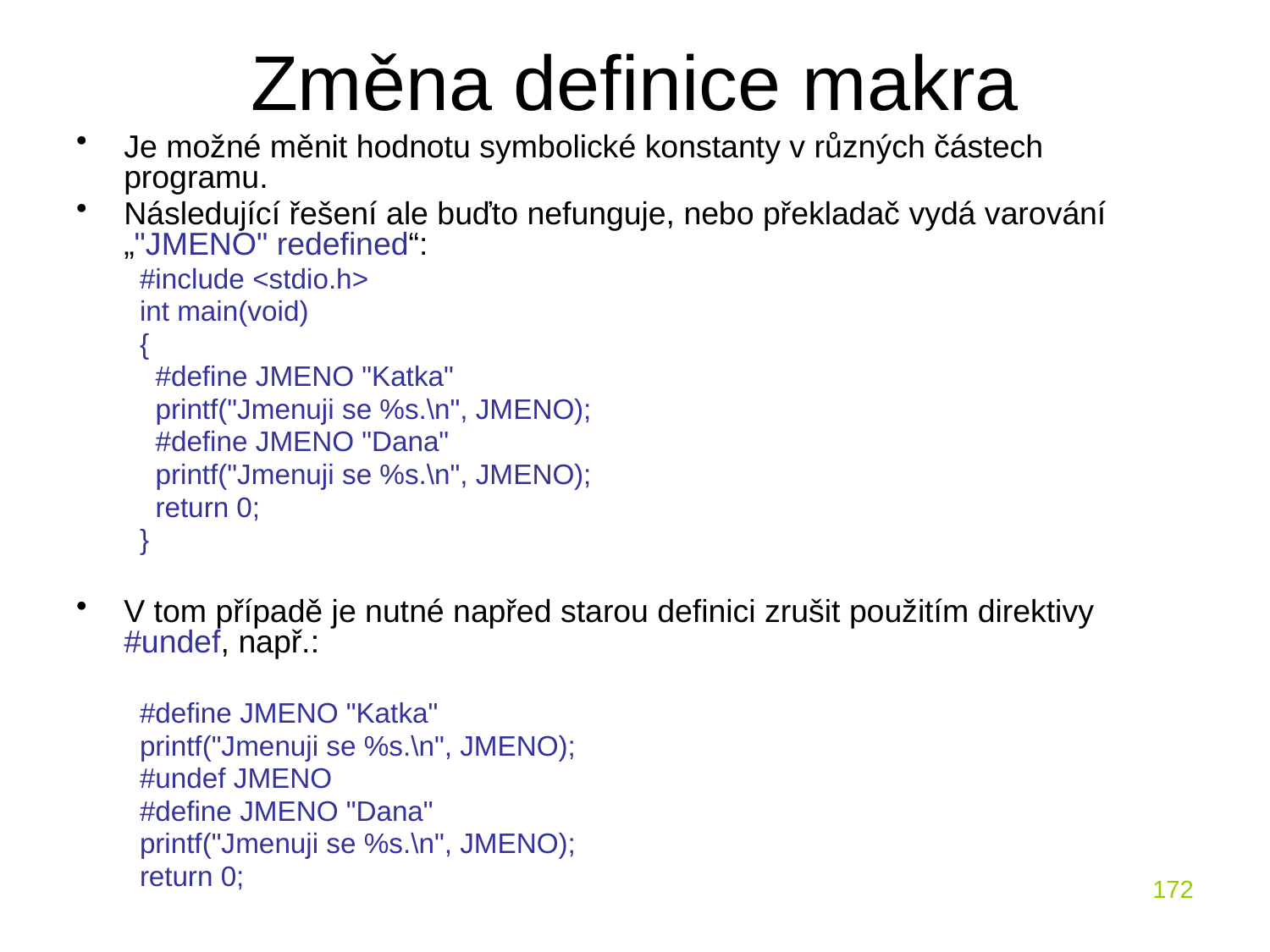

# Změna definice makra
Je možné měnit hodnotu symbolické konstanty v různých částech programu.
Následující řešení ale buďto nefunguje, nebo překladač vydá varování „"JMENO" redefined“:
#include <stdio.h>
int main(void)
{
  #define JMENO "Katka"
  printf("Jmenuji se %s.\n", JMENO);
  #define JMENO "Dana"
  printf("Jmenuji se %s.\n", JMENO);
  return 0;
}

V tom případě je nutné napřed starou definici zrušit použitím direktivy #undef, např.:

#define JMENO "Katka"
printf("Jmenuji se %s.\n", JMENO);
#undef JMENO
#define JMENO "Dana"
printf("Jmenuji se %s.\n", JMENO);
return 0;
172